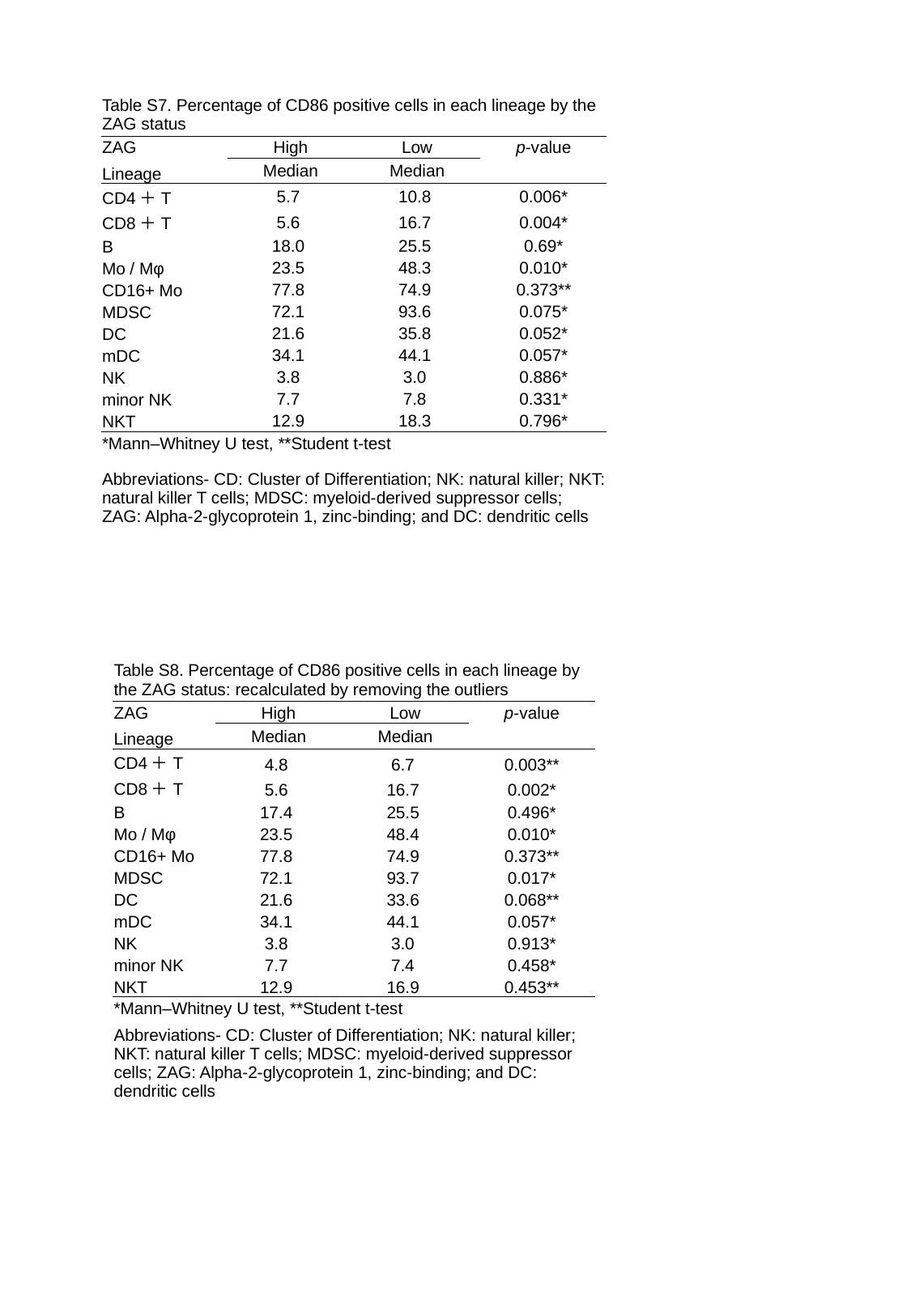

| Table S7. Percentage of CD86 positive cells in each lineage by the ZAG status |  |  |  |
| --- | --- | --- | --- |
| ZAG | High | Low | p-value |
| Lineage | Median | Median |  |
| CD4＋T | 5.7 | 10.8 | 0.006\* |
| CD8＋T | 5.6 | 16.7 | 0.004\* |
| B | 18.0 | 25.5 | 0.69\* |
| Mo / Mφ | 23.5 | 48.3 | 0.010\* |
| CD16+ Mo | 77.8 | 74.9 | 0.373\*\* |
| MDSC | 72.1 | 93.6 | 0.075\* |
| DC | 21.6 | 35.8 | 0.052\* |
| mDC | 34.1 | 44.1 | 0.057\* |
| NK | 3.8 | 3.0 | 0.886\* |
| minor NK | 7.7 | 7.8 | 0.331\* |
| NKT | 12.9 | 18.3 | 0.796\* |
| \*Mann–Whitney U test, \*\*Student t-test |  |  |  |
| Abbreviations- CD: Cluster of Differentiation; NK: natural killer; NKT: natural killer T cells; MDSC: myeloid-derived suppressor cells; ZAG: Alpha-2-glycoprotein 1, zinc-binding; and DC: dendritic cells |  |  |  |
| Table S8. Percentage of CD86 positive cells in each lineage by the ZAG status: recalculated by removing the outliers |  |  |  |
| --- | --- | --- | --- |
| ZAG | High | Low | p-value |
| Lineage | Median | Median |  |
| CD4＋T | 4.8 | 6.7 | 0.003\*\* |
| CD8＋T | 5.6 | 16.7 | 0.002\* |
| B | 17.4 | 25.5 | 0.496\* |
| Mo / Mφ | 23.5 | 48.4 | 0.010\* |
| CD16+ Mo | 77.8 | 74.9 | 0.373\*\* |
| MDSC | 72.1 | 93.7 | 0.017\* |
| DC | 21.6 | 33.6 | 0.068\*\* |
| mDC | 34.1 | 44.1 | 0.057\* |
| NK | 3.8 | 3.0 | 0.913\* |
| minor NK | 7.7 | 7.4 | 0.458\* |
| NKT | 12.9 | 16.9 | 0.453\*\* |
| \*Mann–Whitney U test, \*\*Student t-test |  |  |  |
| Abbreviations- CD: Cluster of Differentiation; NK: natural killer; NKT: natural killer T cells; MDSC: myeloid-derived suppressor cells; ZAG: Alpha-2-glycoprotein 1, zinc-binding; and DC: dendritic cells |  |  |  |